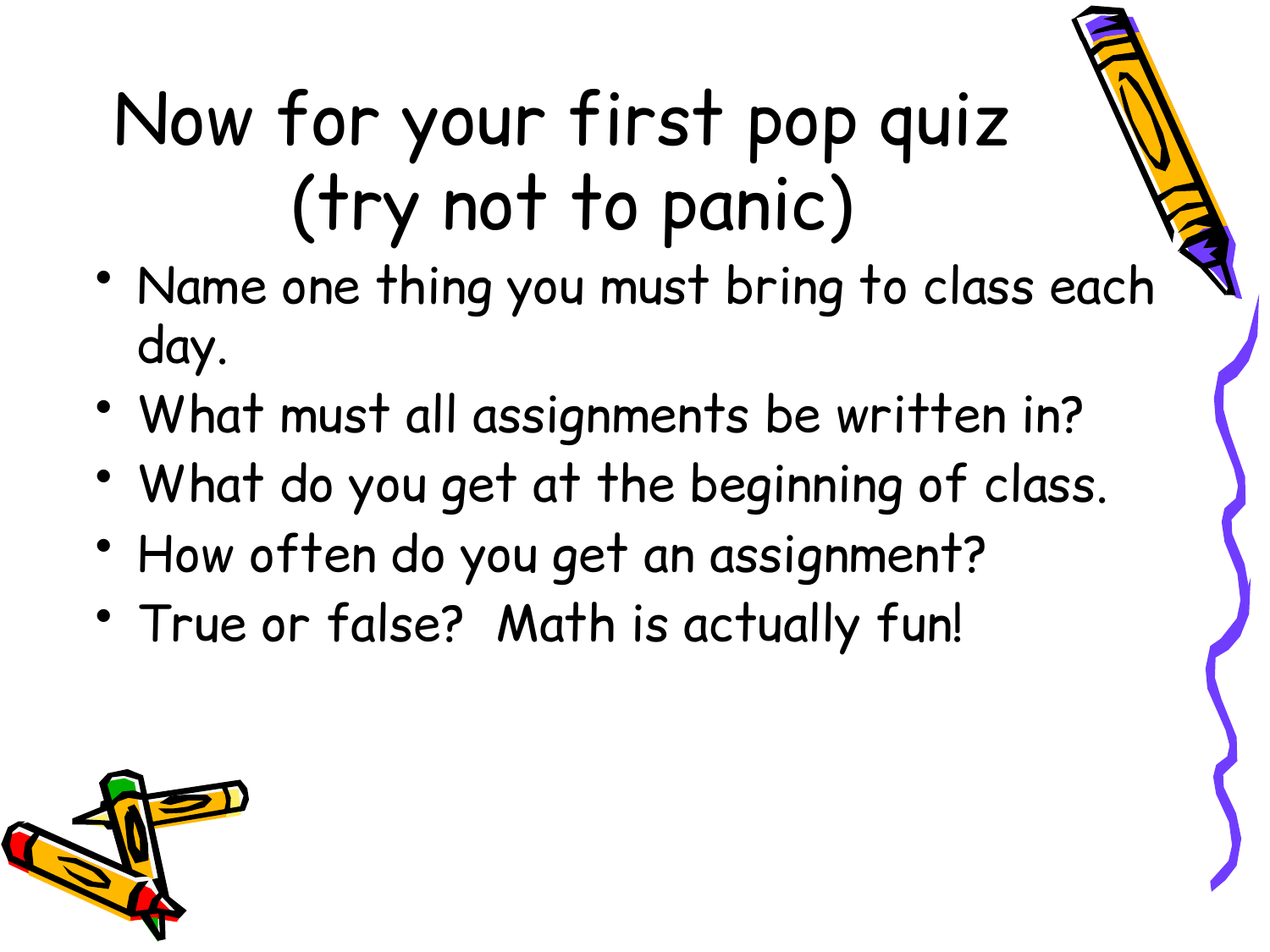

# Now for your first pop quiz (try not to panic)
Name one thing you must bring to class each day.
What must all assignments be written in?
What do you get at the beginning of class.
How often do you get an assignment?
True or false?  Math is actually fun!